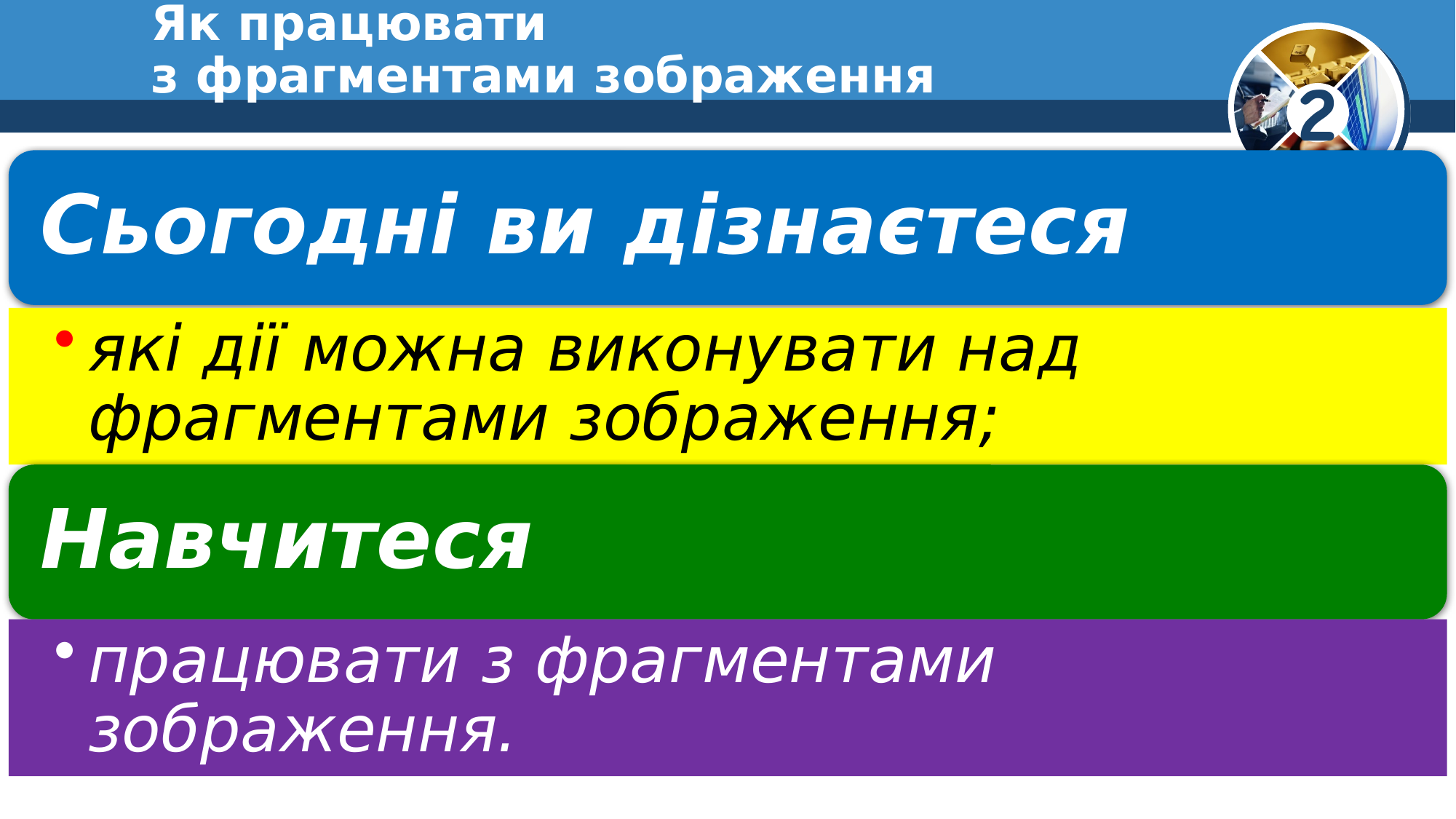

# Як працювати з фрагментами зображення
Сьогодні ви дізнаєтеся
які дії можна виконувати над фрагментами зображення;
Навчитеся
працювати з фрагментами зображення.